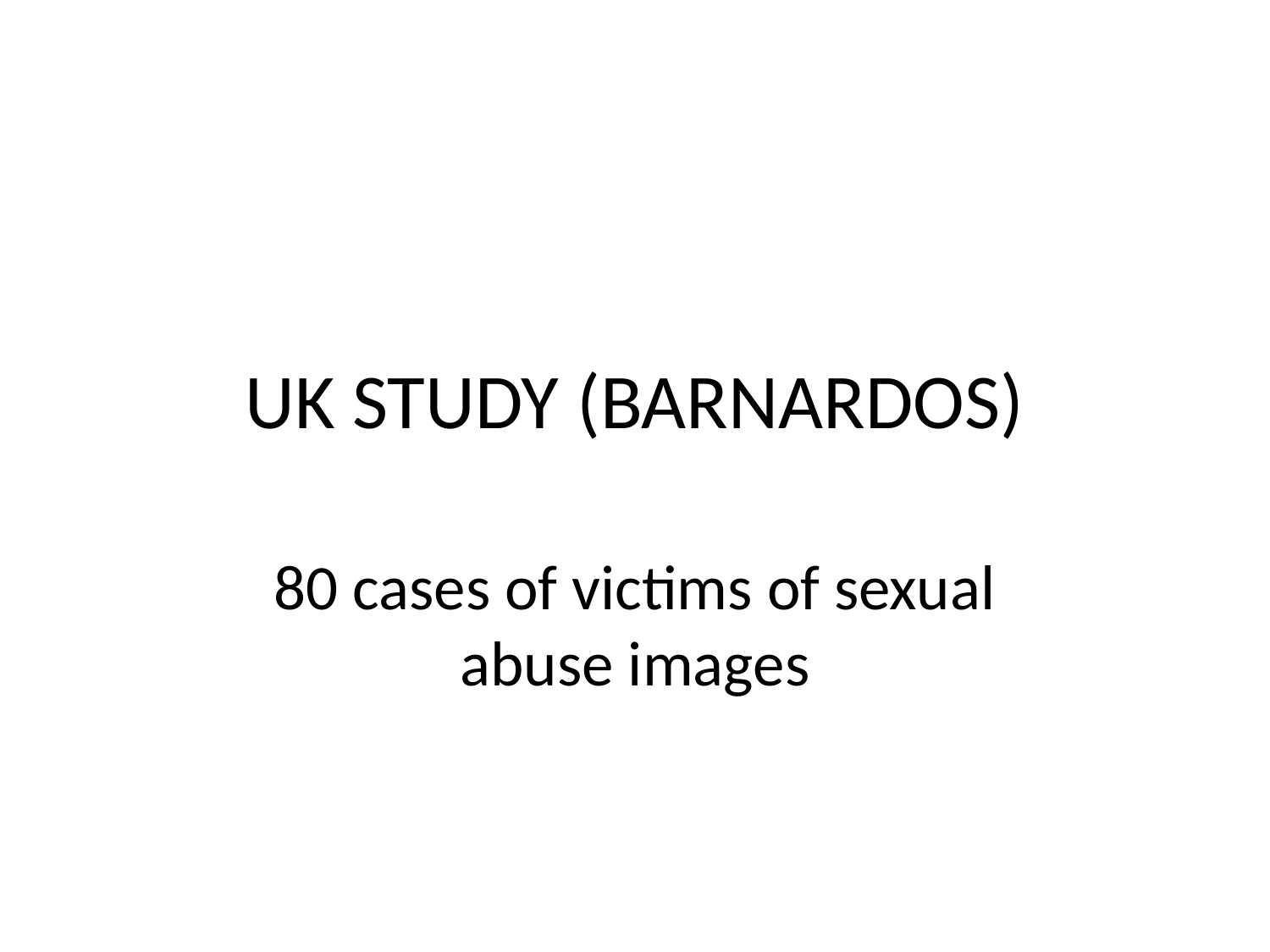

# UK STUDY (BARNARDOS)
80 cases of victims of sexual abuse images